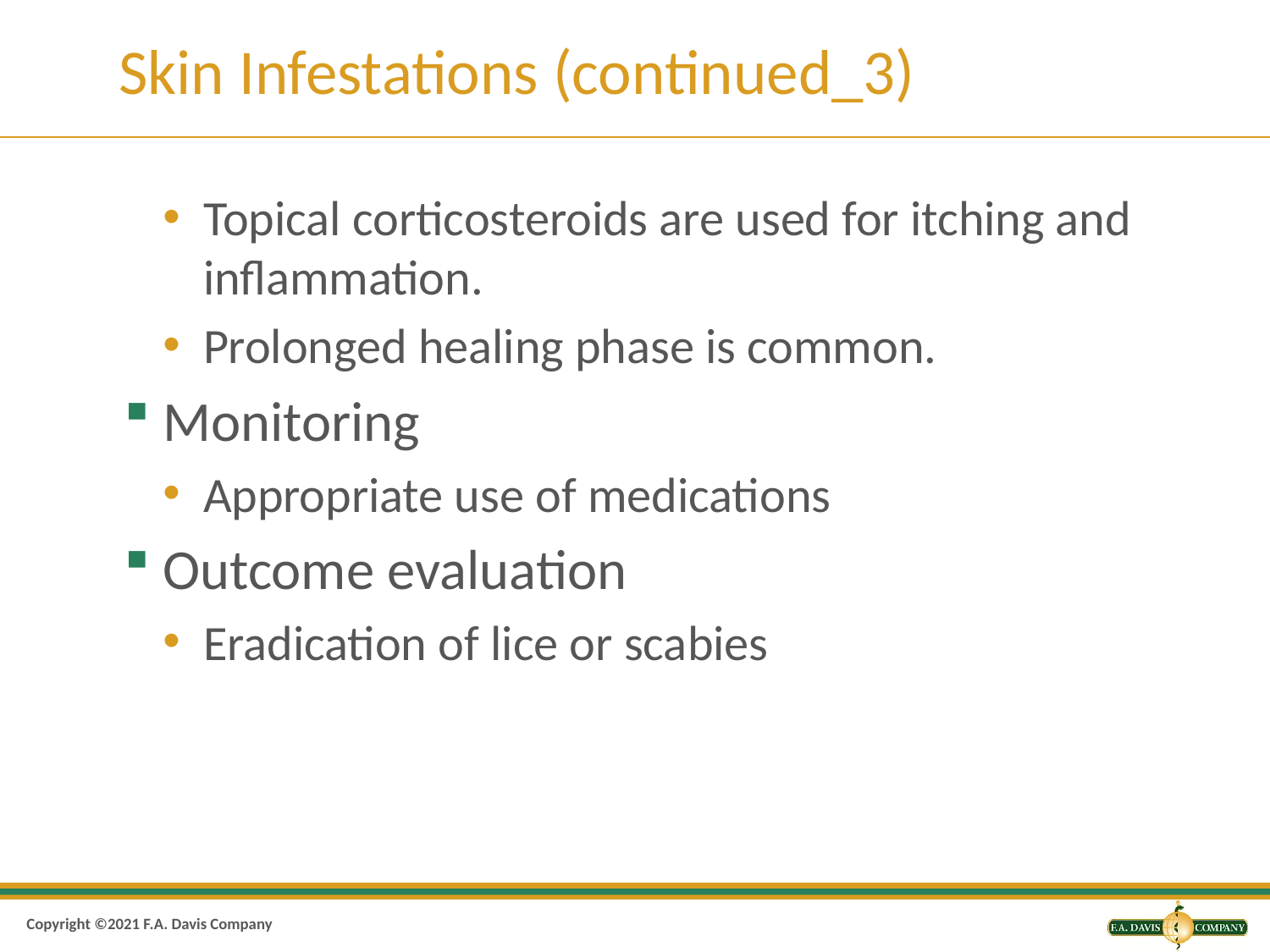

# Skin Infestations (continued_3)
Topical corticosteroids are used for itching and inflammation.
Prolonged healing phase is common.
Monitoring
Appropriate use of medications
Outcome evaluation
Eradication of lice or scabies